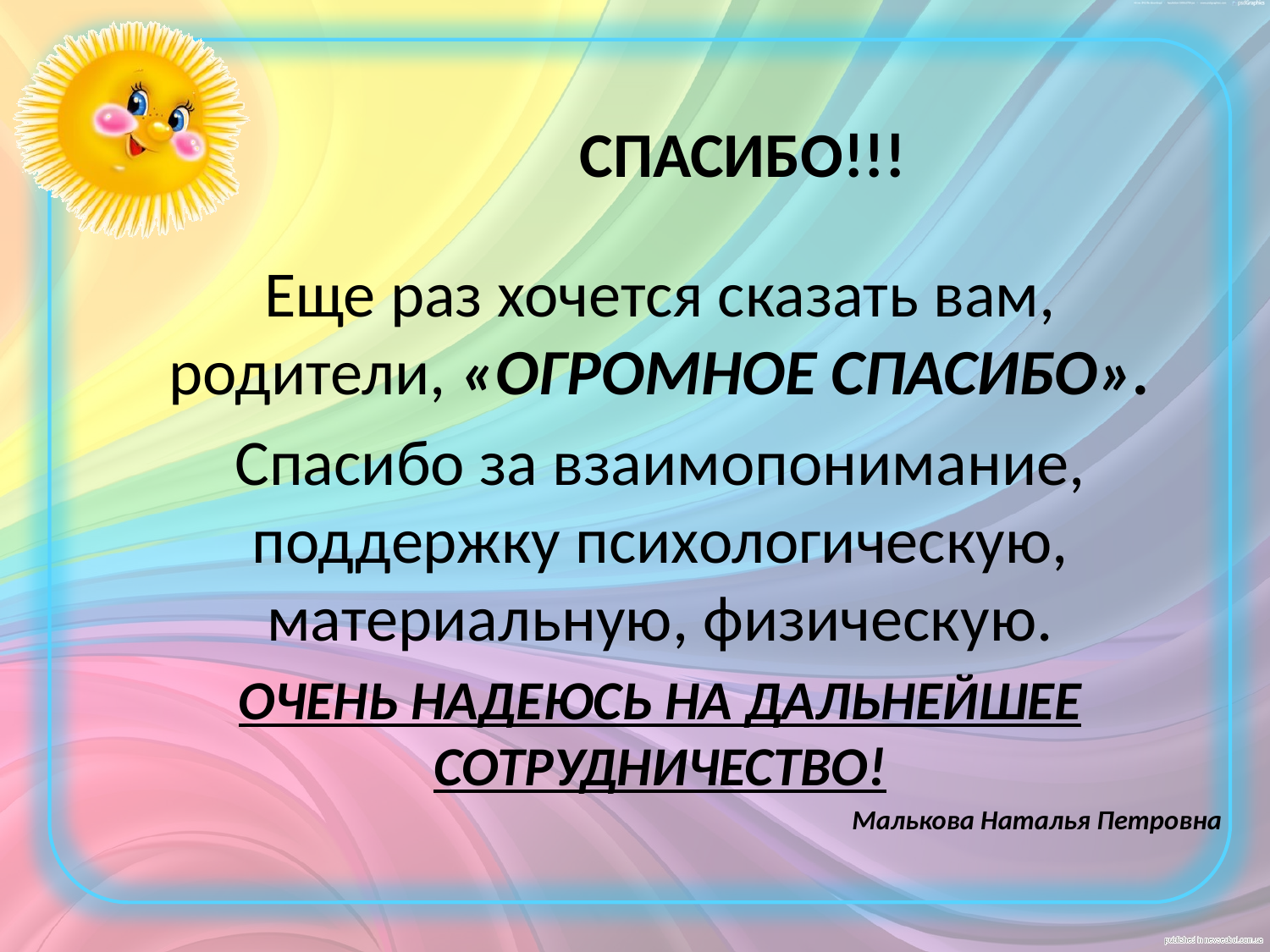

# СПАСИБО!!!
Еще раз хочется сказать вам, родители, «ОГРОМНОЕ СПАСИБО».
Спасибо за взаимопонимание, поддержку психологическую, материальную, физическую.
ОЧЕНЬ НАДЕЮСЬ НА ДАЛЬНЕЙШЕЕ СОТРУДНИЧЕСТВО!
Малькова Наталья Петровна